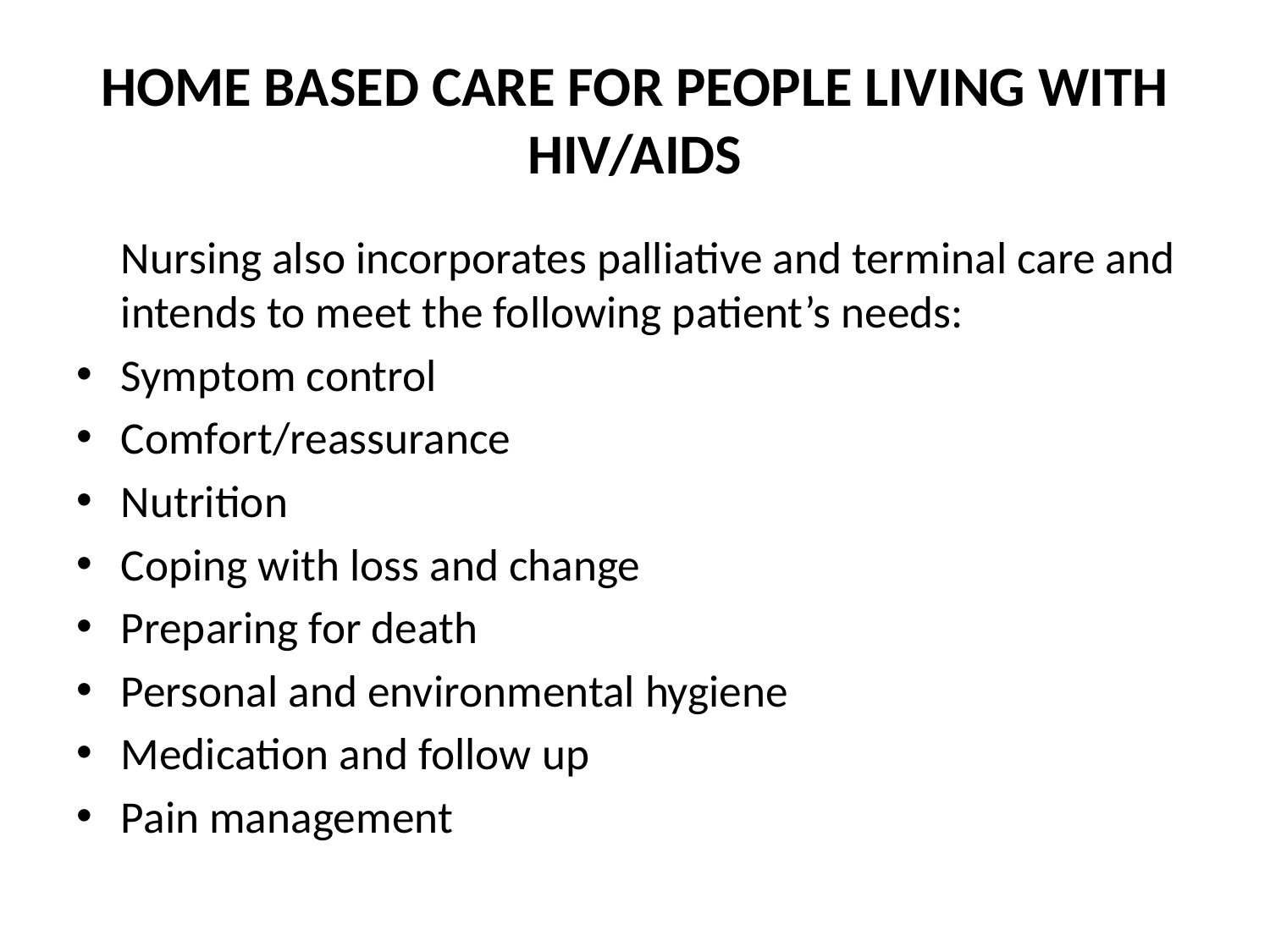

# HOME BASED CARE FOR PEOPLE LIVING WITH HIV/AIDS
	Nursing also incorporates palliative and terminal care and intends to meet the following patient’s needs:
Symptom control
Comfort/reassurance
Nutrition
Coping with loss and change
Preparing for death
Personal and environmental hygiene
Medication and follow up
Pain management